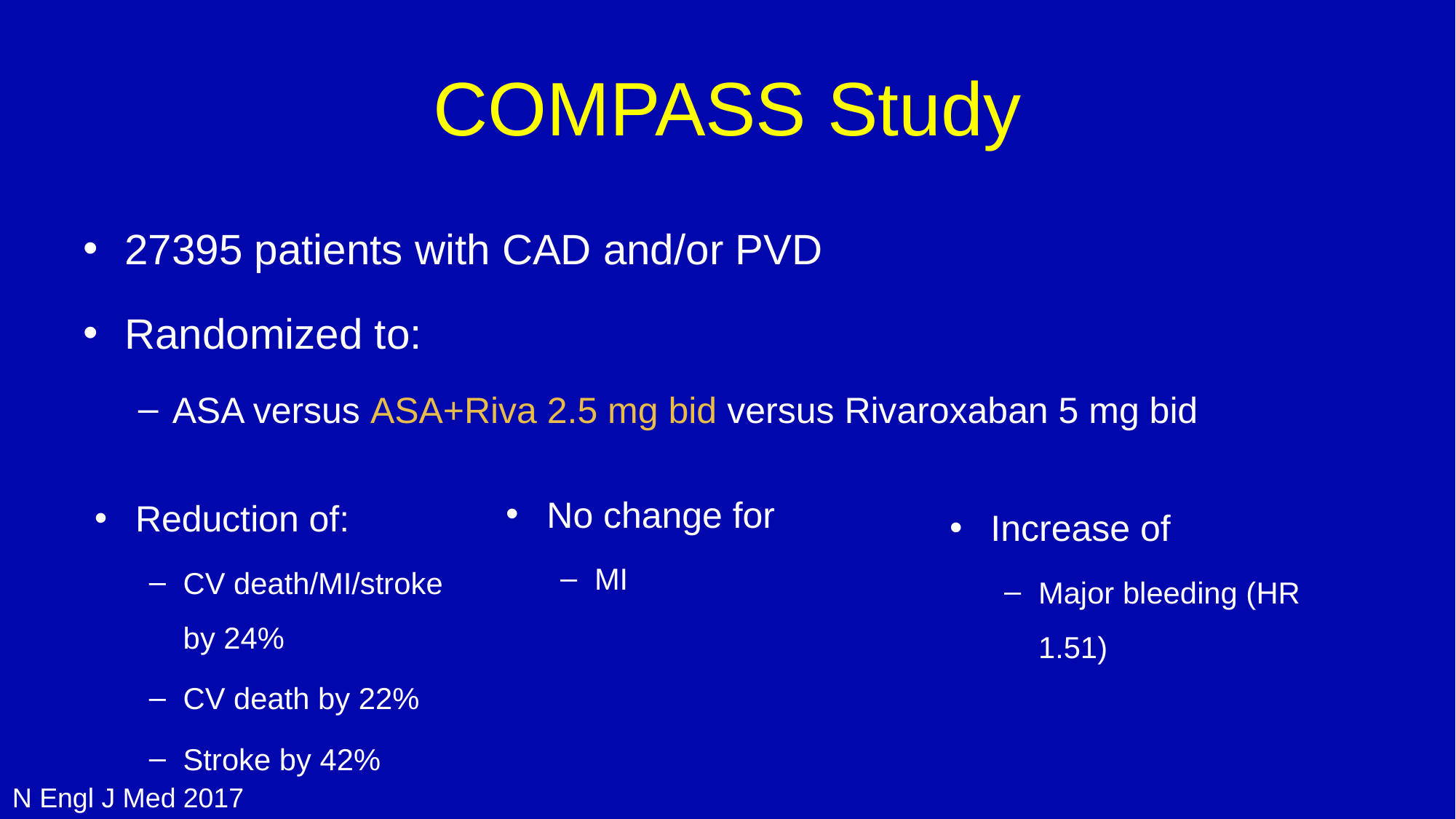

# COMPASS Study
27395 patients with CAD and/or PVD
Randomized to:
ASA versus ASA+Riva 2.5 mg bid versus Rivaroxaban 5 mg bid
No change for
MI

Reduction of:
CV death/MI/stroke by 24%
CV death by 22%
Stroke by 42%

Increase of
Major bleeding (HR 1.51)
N Engl J Med 2017